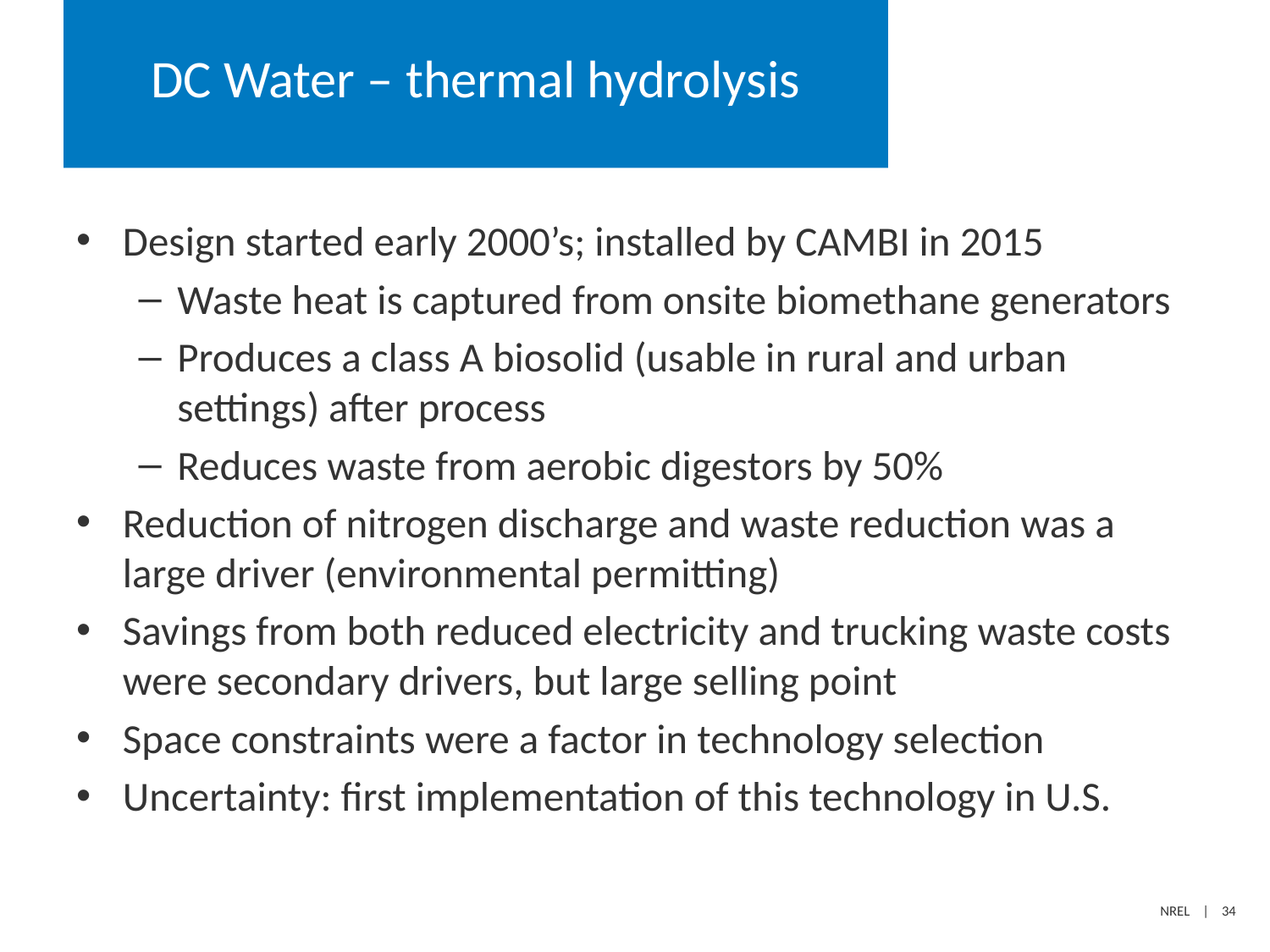

# DC Water – thermal hydrolysis
Design started early 2000’s; installed by CAMBI in 2015
Waste heat is captured from onsite biomethane generators
Produces a class A biosolid (usable in rural and urban settings) after process
Reduces waste from aerobic digestors by 50%
Reduction of nitrogen discharge and waste reduction was a large driver (environmental permitting)
Savings from both reduced electricity and trucking waste costs were secondary drivers, but large selling point
Space constraints were a factor in technology selection
Uncertainty: first implementation of this technology in U.S.